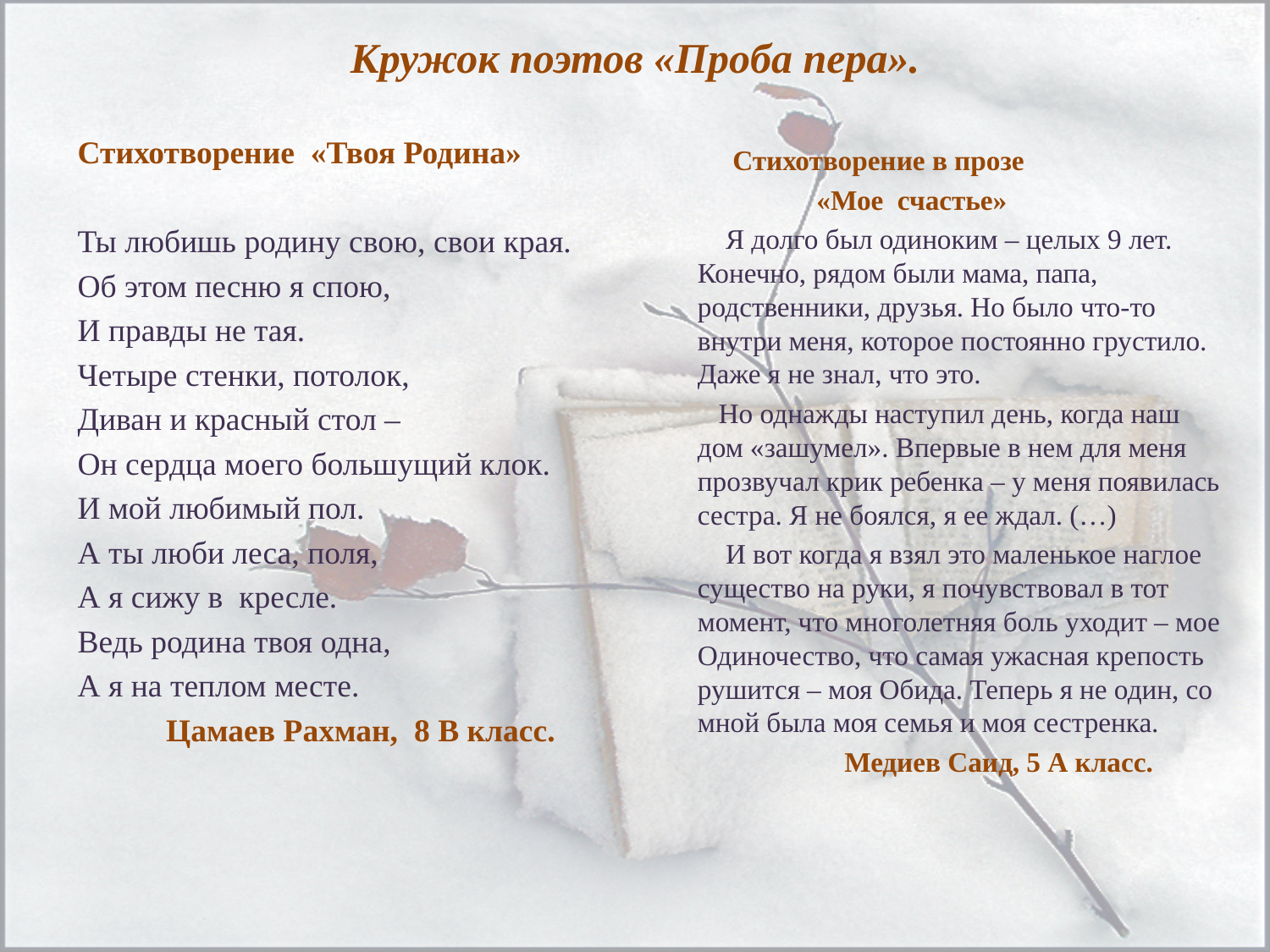

# Кружок поэтов «Проба пера».
Стихотворение  «Твоя Родина»

Ты любишь родину свою, свои края.
Об этом песню я спою,
И правды не тая.
Четыре стенки, потолок,
Диван и красный стол –
Он сердца моего большущий клок.
И мой любимый пол.
А ты люби леса, поля,
А я сижу в  кресле.
Ведь родина твоя одна,
А я на теплом месте.
           Цамаев Рахман,  8 В класс.
     Стихотворение в прозе
                 «Мое  счастье»
    Я долго был одиноким – целых 9 лет. Конечно, рядом были мама, папа, родственники, друзья. Но было что-то внутри меня, которое постоянно грустило. Даже я не знал, что это.
   Но однажды наступил день, когда наш дом «зашумел». Впервые в нем для меня прозвучал крик ребенка – у меня появилась сестра. Я не боялся, я ее ждал. (…)
    И вот когда я взял это маленькое наглое существо на руки, я почувствовал в тот момент, что многолетняя боль уходит – мое Одиночество, что самая ужасная крепость рушится – моя Обида. Теперь я не один, со мной была моя семья и моя сестренка.
                     Медиев Саид, 5 А класс.